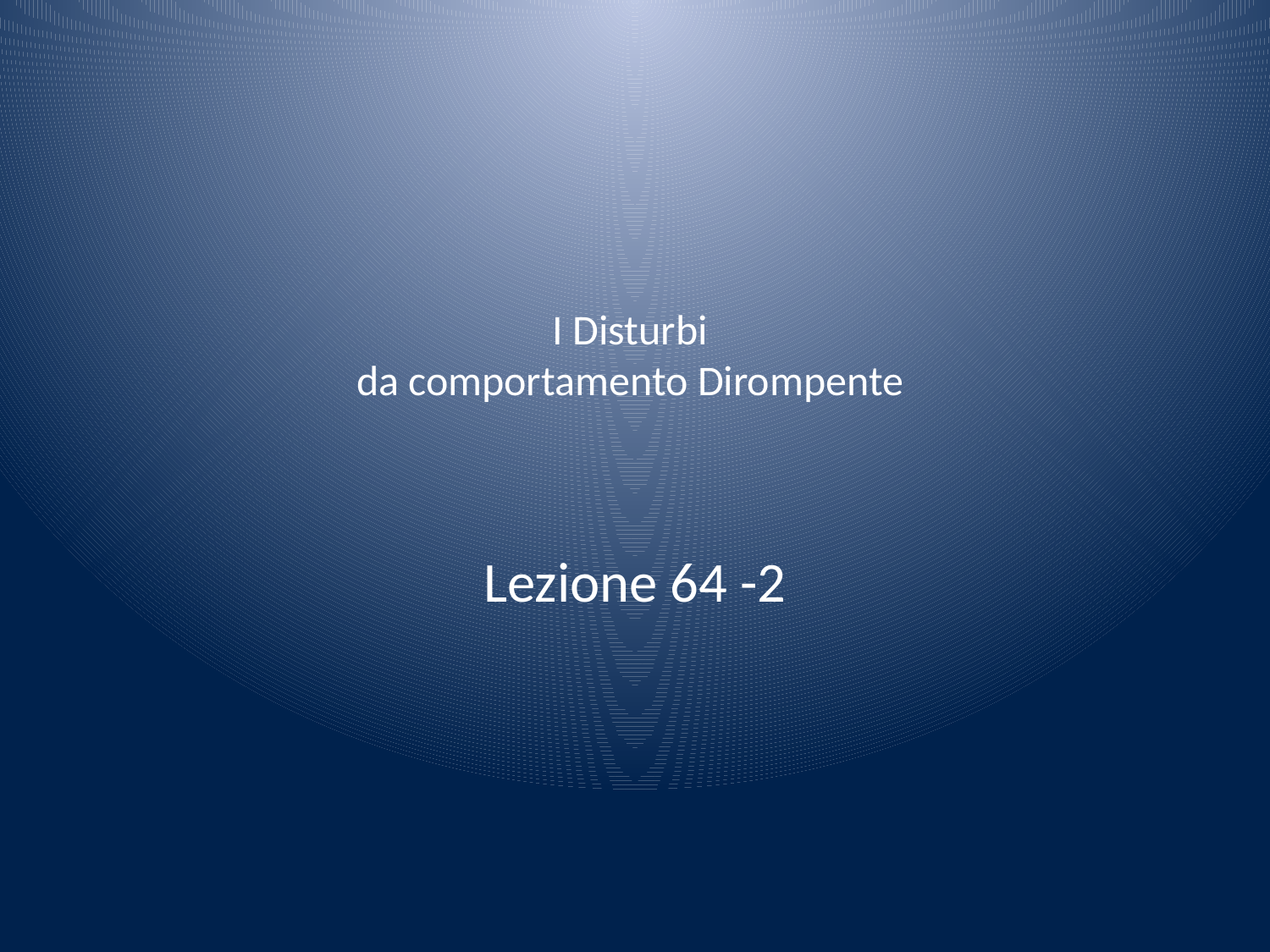

# I Disturbi da comportamento Dirompente
Lezione 64 -2